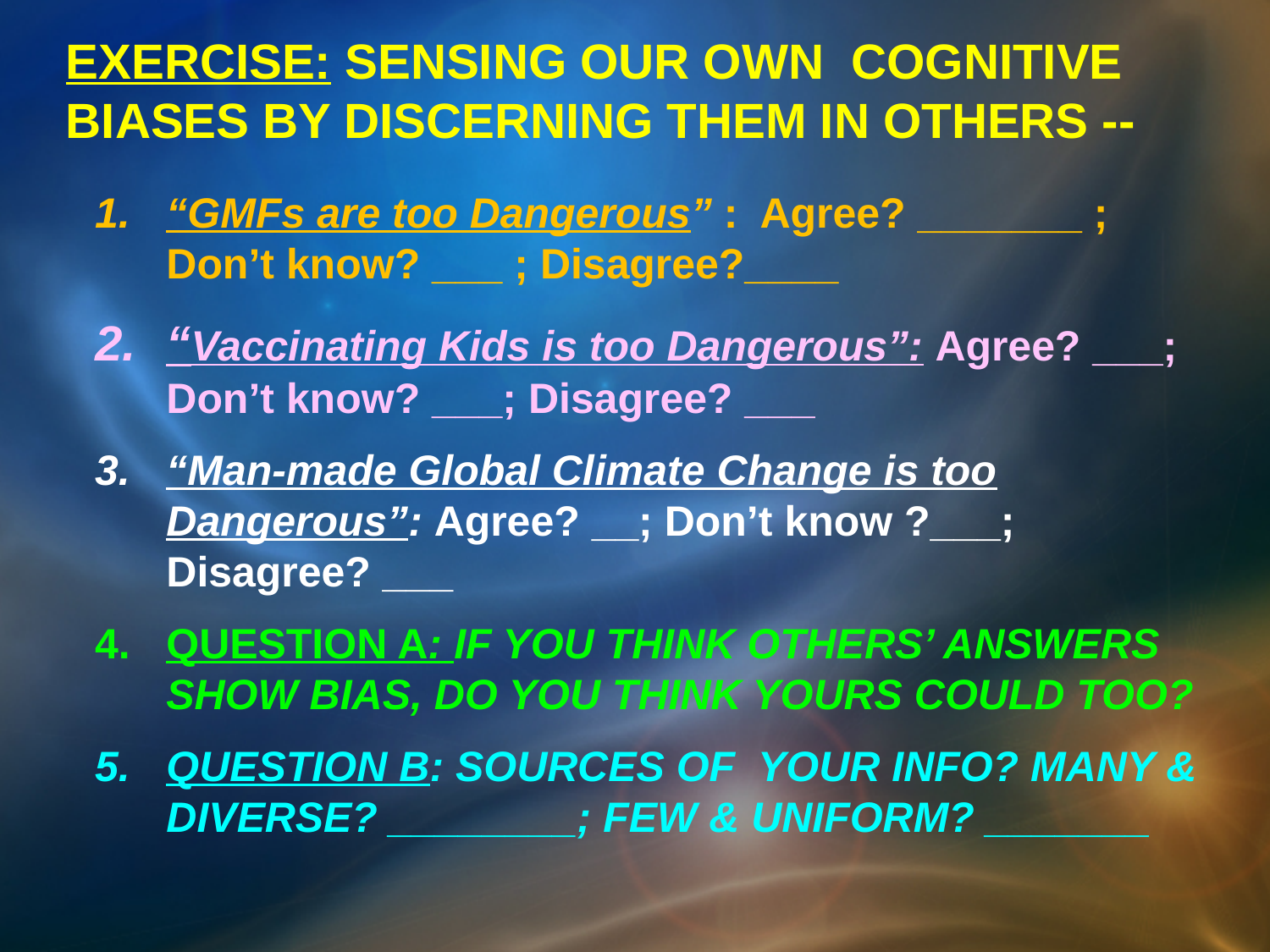

# EXERCISE: SENSING OUR OWN  COGNITIVE BIASES BY DISCERNING THEM IN OTHERS --
“GMFs are too Dangerous” :  Agree? _______ ; Don’t know? ___ ; Disagree?____
“Vaccinating Kids is too Dangerous”: Agree? ___; Don’t know? ___; Disagree? ___
“Man-made Global Climate Change is too Dangerous”: Agree? __; Don’t know ?___; Disagree? ___
QUESTION A: IF YOU THINK OTHERS’ ANSWERS SHOW BIAS, DO YOU THINK YOURS COULD TOO?
QUESTION B: SOURCES OF  YOUR INFO? MANY & DIVERSE? ________; FEW & UNIFORM? _______